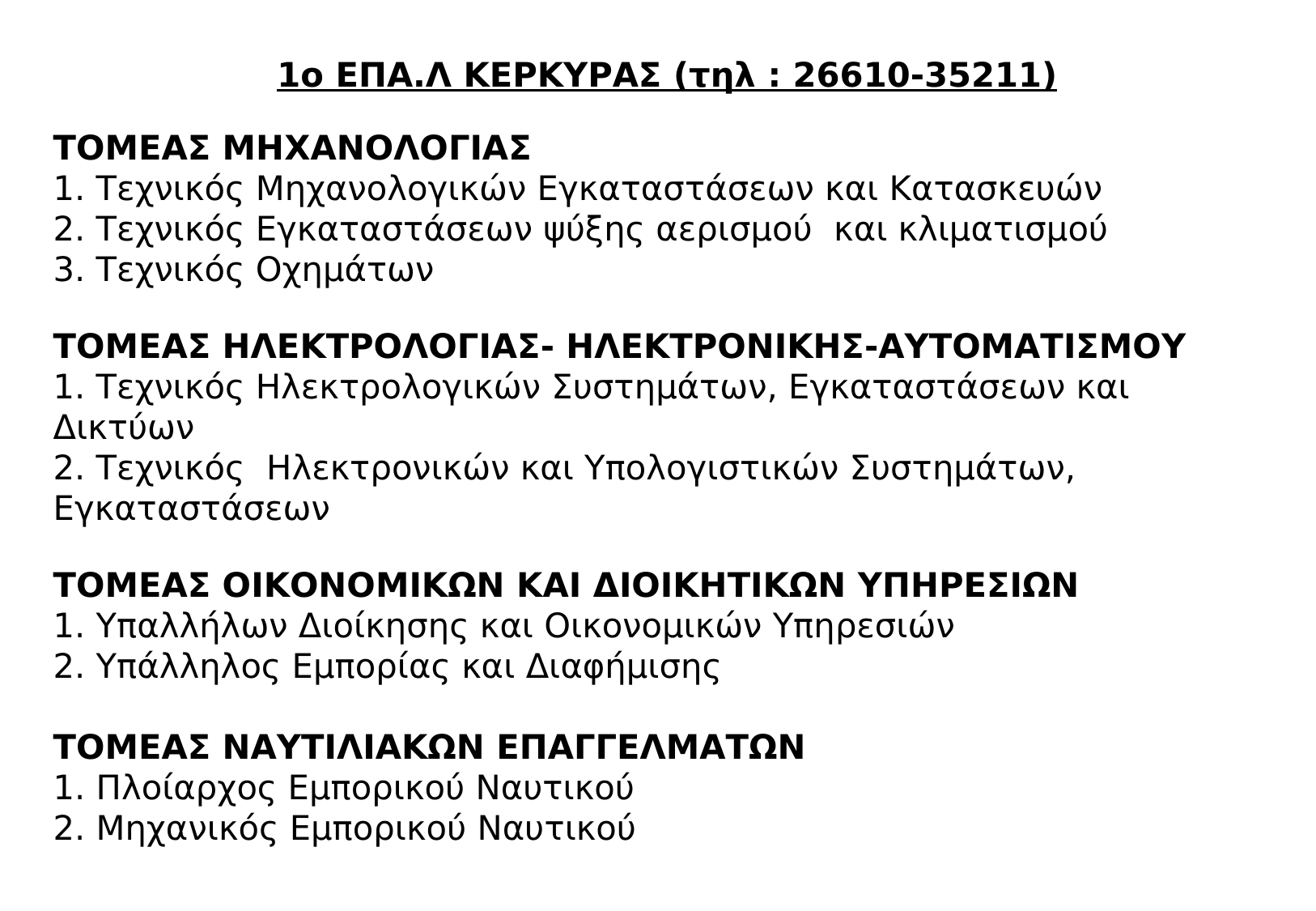

1ο ΕΠΑ.Λ ΚΕΡΚΥΡΑΣ (τηλ : 26610-35211)

ΤΟΜΕΑΣ ΜΗΧΑΝΟΛΟΓΙΑΣ
1. Τεχνικός Μηχανολογικών Εγκαταστάσεων και Κατασκευών
2. Τεχνικός Εγκαταστάσεων ψύξης αερισμού  και κλιματισμού
3. Τεχνικός Οχημάτων
ΤΟΜΕΑΣ ΗΛΕΚΤΡΟΛΟΓΙΑΣ- ΗΛΕΚΤΡΟΝΙΚΗΣ-ΑΥΤΟΜΑΤΙΣΜΟΥ
1. Τεχνικός Ηλεκτρολογικών Συστημάτων, Εγκαταστάσεων και Δικτύων
2. Τεχνικός  Ηλεκτρονικών και Υπολογιστικών Συστημάτων,  Εγκαταστάσεων
ΤΟΜΕΑΣ ΟΙΚΟΝΟΜΙΚΩΝ ΚΑΙ ΔΙΟΙΚΗΤΙΚΩΝ ΥΠΗΡΕΣΙΩΝ
1. Υπαλλήλων Διοίκησης και Οικονομικών Υπηρεσιών
2. Υπάλληλος Εμπορίας και Διαφήμισης

ΤΟΜΕΑΣ ΝΑΥΤΙΛΙΑΚΩΝ ΕΠΑΓΓΕΛΜΑΤΩΝ
1. Πλοίαρχος Εμπορικού Ναυτικού
2. Μηχανικός Εμπορικού Ναυτικού